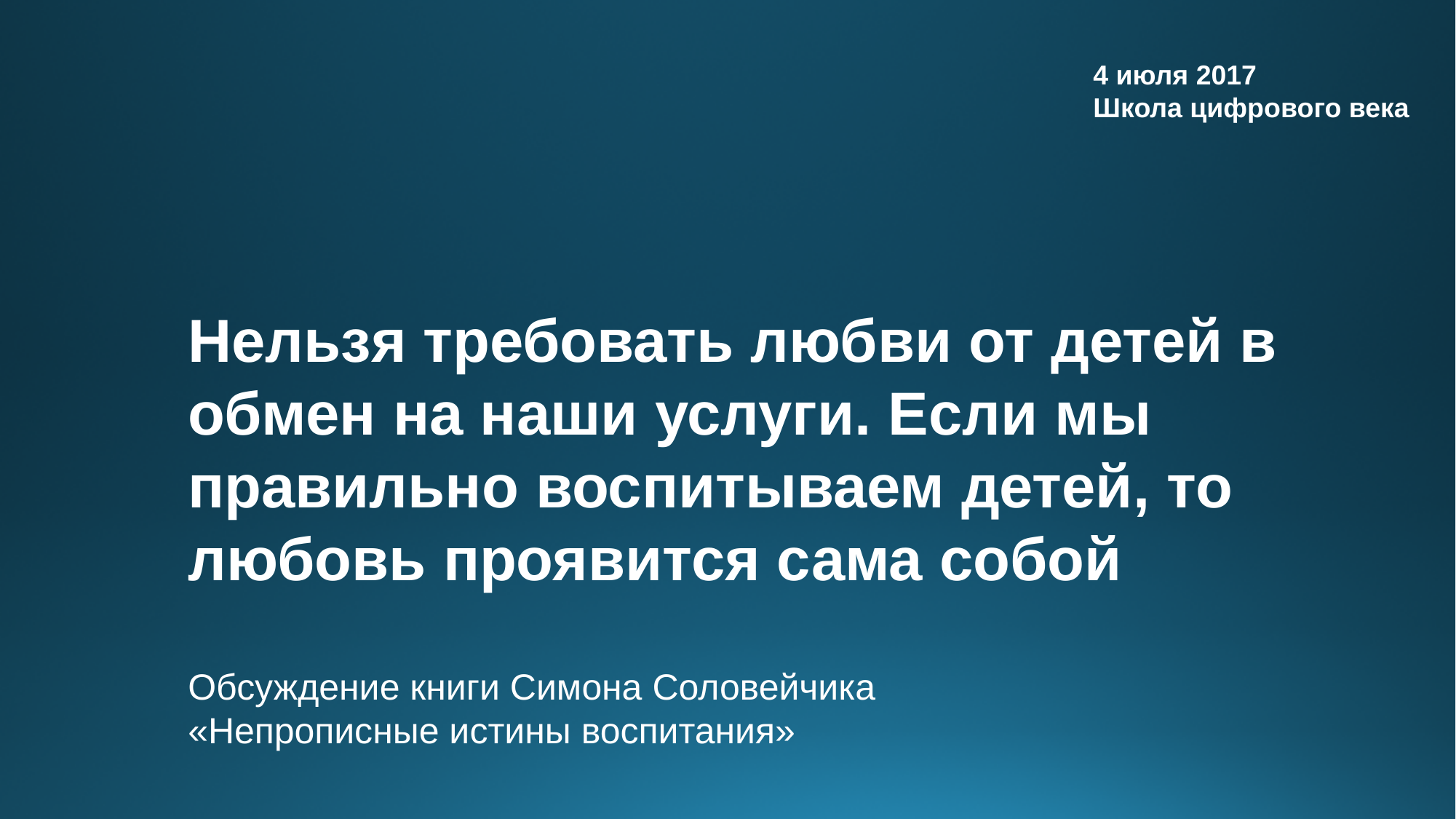

4 июля 2017
Школа цифрового века
Нельзя требовать любви от детей в обмен на наши услуги. Если мы правильно воспитываем детей, то любовь проявится сама собой
Обсуждение книги Симона Соловейчика
«Непрописные истины воспитания»